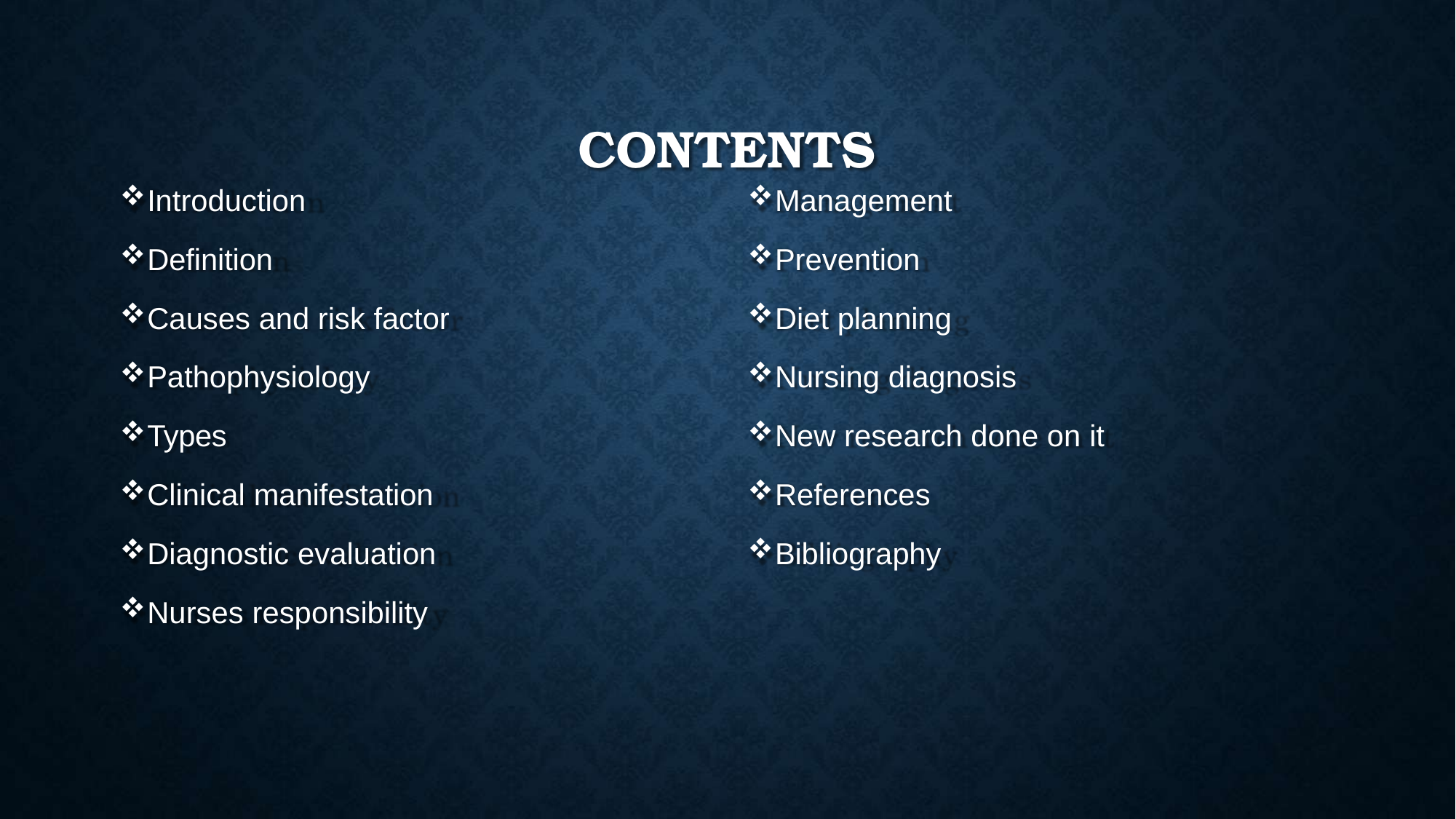

# CONTENTS

Introduction
Definition
Causes and risk factor
Pathophysiology
Types
Clinical manifestation
Diagnostic evaluation
Nurses responsibility
Management
Prevention
Diet planning
Nursing diagnosis
New research done on it
References
Bibliography